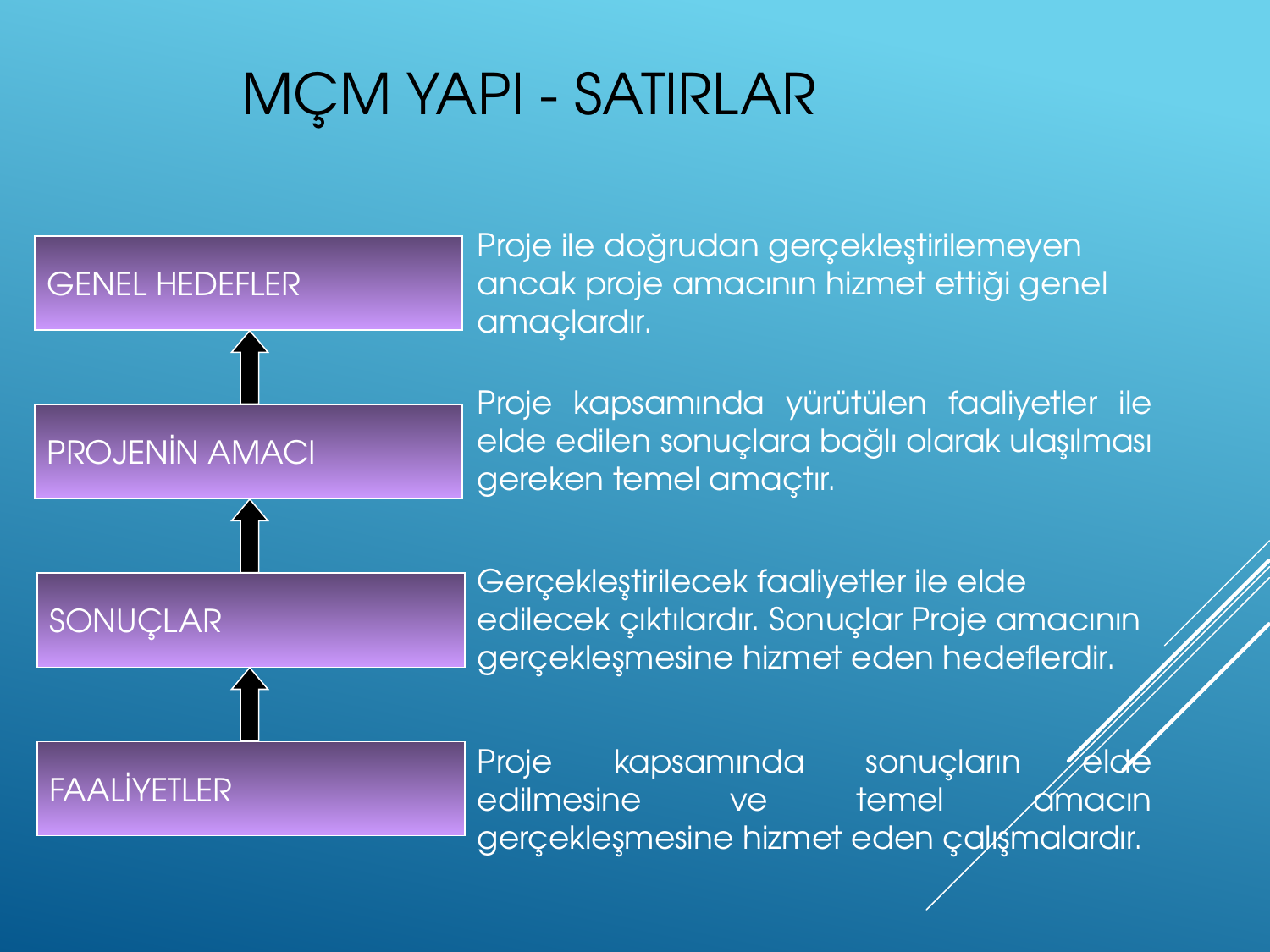

# MÇM Yapı - Satırlar

Proje ile doğrudan gerçekleştirilemeyen ancak proje amacının hizmet ettiği genel amaçlardır.
GENEL HEDEFLER

PROJENİN AMACI

SONUÇLAR

FAALİYETLER
Proje kapsamında yürütülen faaliyetler ile elde edilen sonuçlara bağlı olarak ulaşılması gereken temel amaçtır.
Gerçekleştirilecek faaliyetler ile elde edilecek çıktılardır. Sonuçlar Proje amacının gerçekleşmesine hizmet eden hedeflerdir.
Proje kapsamında sonuçların elde edilmesine ve temel amacın gerçekleşmesine hizmet eden çalışmalardır.